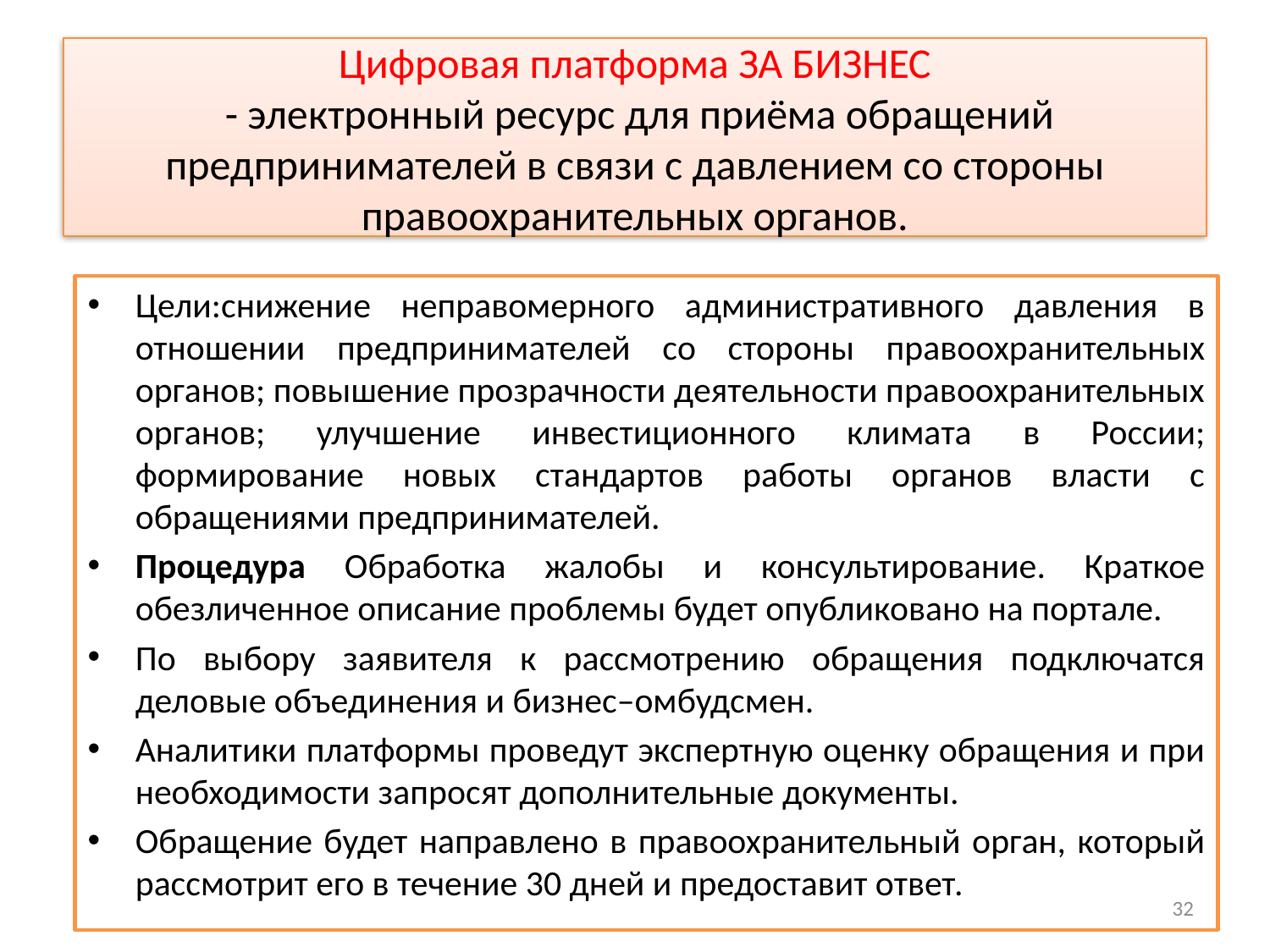

# Цифровая платформа ЗА БИЗНЕС - электронный ресурс для приёма обращений предпринимателей в связи с давлением со стороны правоохранительных органов.
Цели:снижение неправомерного административного давления в отношении предпринимателей со стороны правоохранительных органов; повышение прозрачности деятельности правоохранительных органов; улучшение инвестиционного климата в России; формирование новых стандартов работы органов власти с обращениями предпринимателей.
Процедура Обработка жалобы и консультирование. Краткое обезличенное описание проблемы будет опубликовано на портале.
По выбору заявителя к рассмотрению обращения подключатся деловые объединения и бизнес–омбудсмен.
Аналитики платформы проведут экспертную оценку обращения и при необходимости запросят дополнительные документы.
Обращение будет направлено в правоохранительный орган, который рассмотрит его в течение 30 дней и предоставит ответ.

32